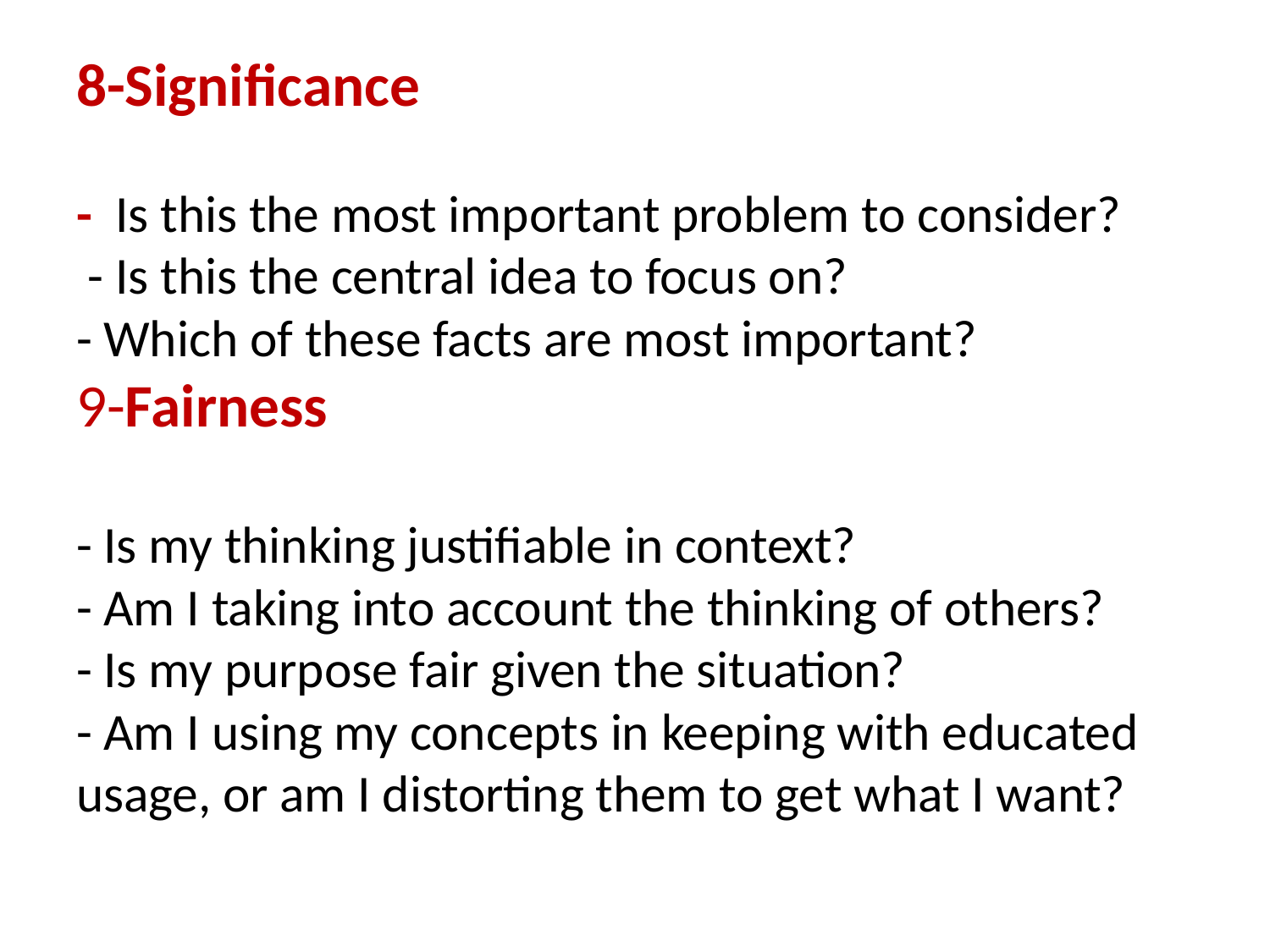

# 8-Significance -  Is this the most important problem to consider? - Is this the central idea to focus on? - Which of these facts are most important? 9-Fairness - Is my thinking justifiable in context? - Am I taking into account the thinking of others? - Is my purpose fair given the situation? - Am I using my concepts in keeping with educated usage, or am I distorting them to get what I want?